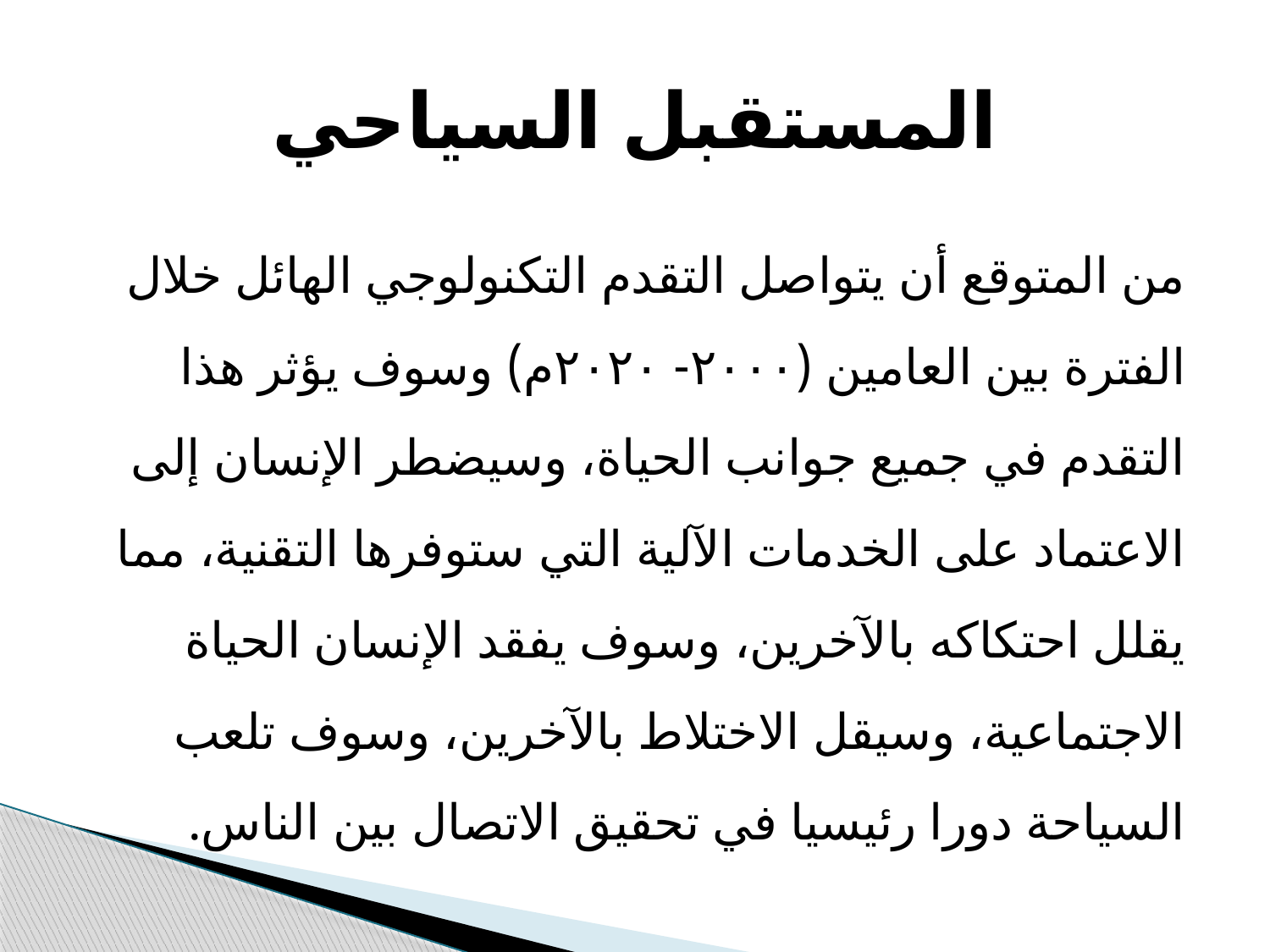

# المستقبل السیاحي
من المتوقع أن یتواصل التقدم التكنولوجي الھائل خلال الفترة بین العامین (٢٠٠٠- ٢٠٢٠م) وسوف یؤثر ھذا التقدم في جمیع جوانب الحیاة، وسیضطر الإنسان إلى الاعتماد على الخدمات الآلیة التي ستوفرھا التقنیة، مما یقلل احتكاكه بالآخرین، وسوف یفقد الإنسان الحیاة الاجتماعیة، وسيقل الاختلاط بالآخرین، وسوف تلعب السیاحة دورا رئیسیا في تحقیق الاتصال بین الناس.